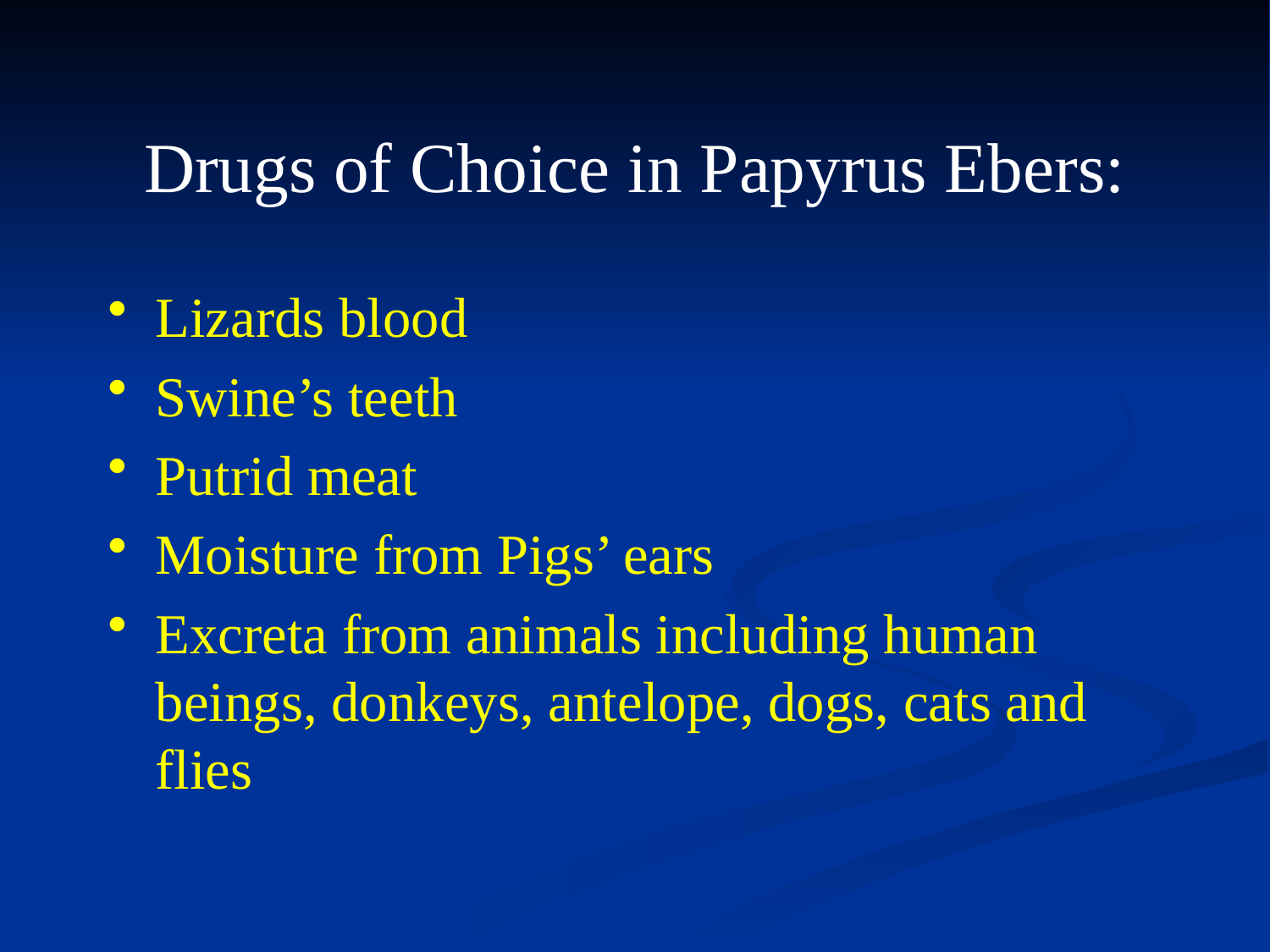

Drugs of Choice in Papyrus Ebers:
Lizards blood
Swine’s teeth
Putrid meat
Moisture from Pigs’ ears
Excreta from animals including human beings, donkeys, antelope, dogs, cats and flies